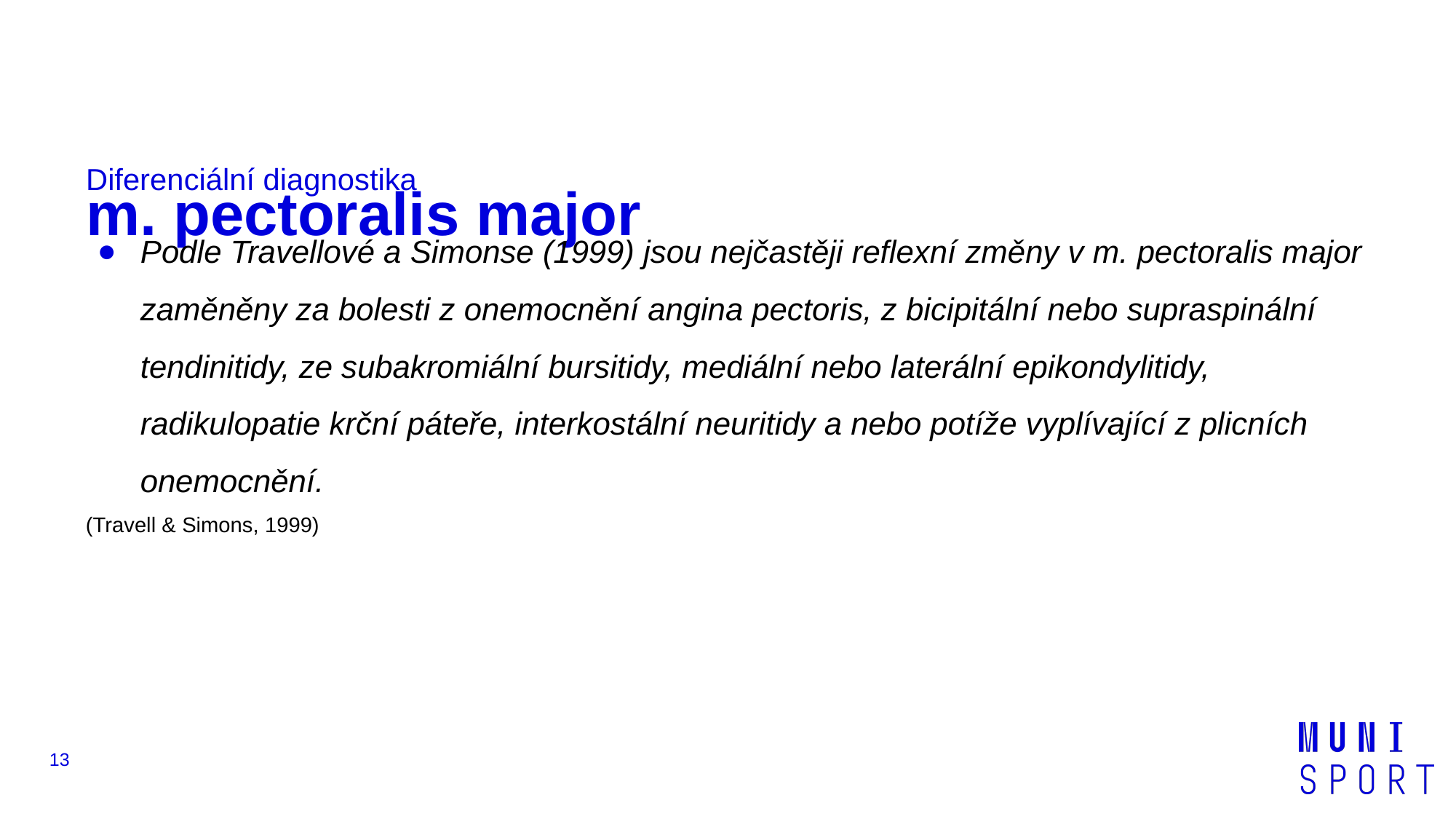

# m. pectoralis major
Diferenciální diagnostika
Podle Travellové a Simonse (1999) jsou nejčastěji reflexní změny v m. pectoralis major zaměněny za bolesti z onemocnění angina pectoris, z bicipitální nebo supraspinální tendinitidy, ze subakromiální bursitidy, mediální nebo laterální epikondylitidy, radikulopatie krční páteře, interkostální neuritidy a nebo potíže vyplívající z plicních onemocnění.
(Travell & Simons, 1999)

13